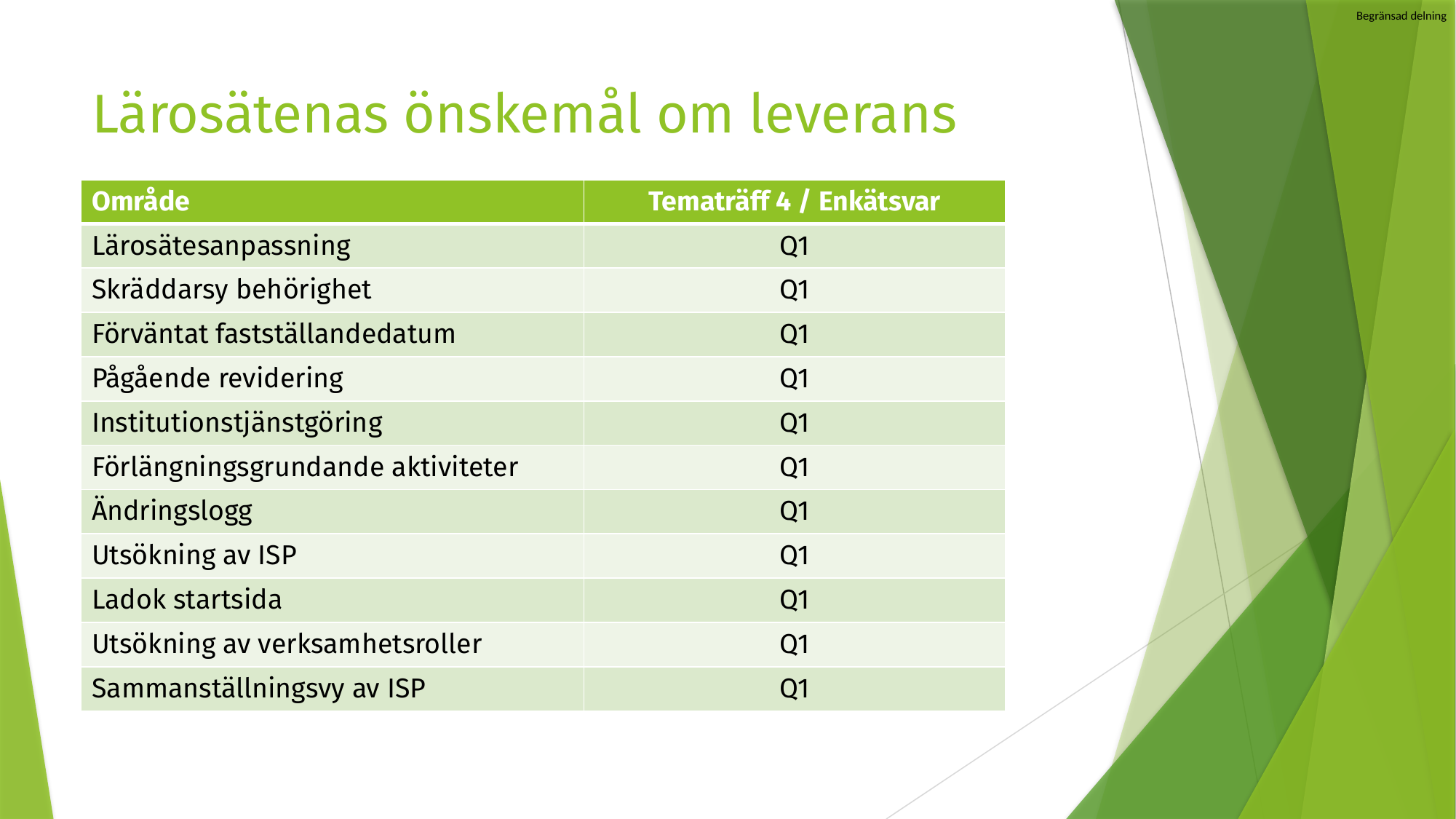

# Lärosätenas önskemål om leverans
| Område | Tematräff 4 / Enkätsvar |
| --- | --- |
| Lärosätesanpassning | Q1 |
| Skräddarsy behörighet | Q1 |
| Förväntat fastställandedatum | Q1 |
| Pågående revidering | Q1 |
| Institutionstjänstgöring | Q1 |
| Förlängningsgrundande aktiviteter | Q1 |
| Ändringslogg | Q1 |
| Utsökning av ISP | Q1 |
| Ladok startsida | Q1 |
| Utsökning av verksamhetsroller | Q1 |
| Sammanställningsvy av ISP | Q1 |